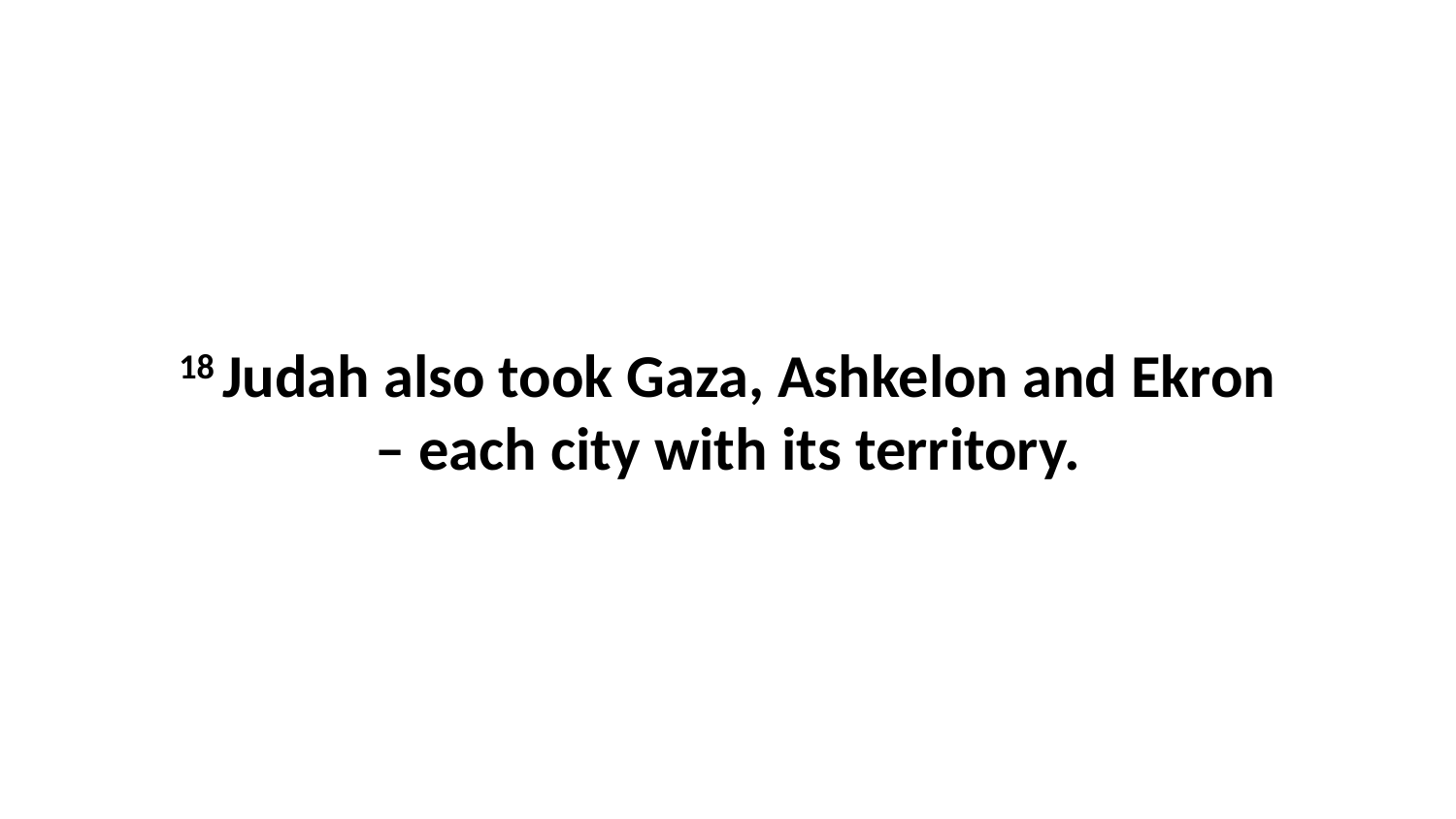

18 Judah also took Gaza, Ashkelon and Ekron – each city with its territory.